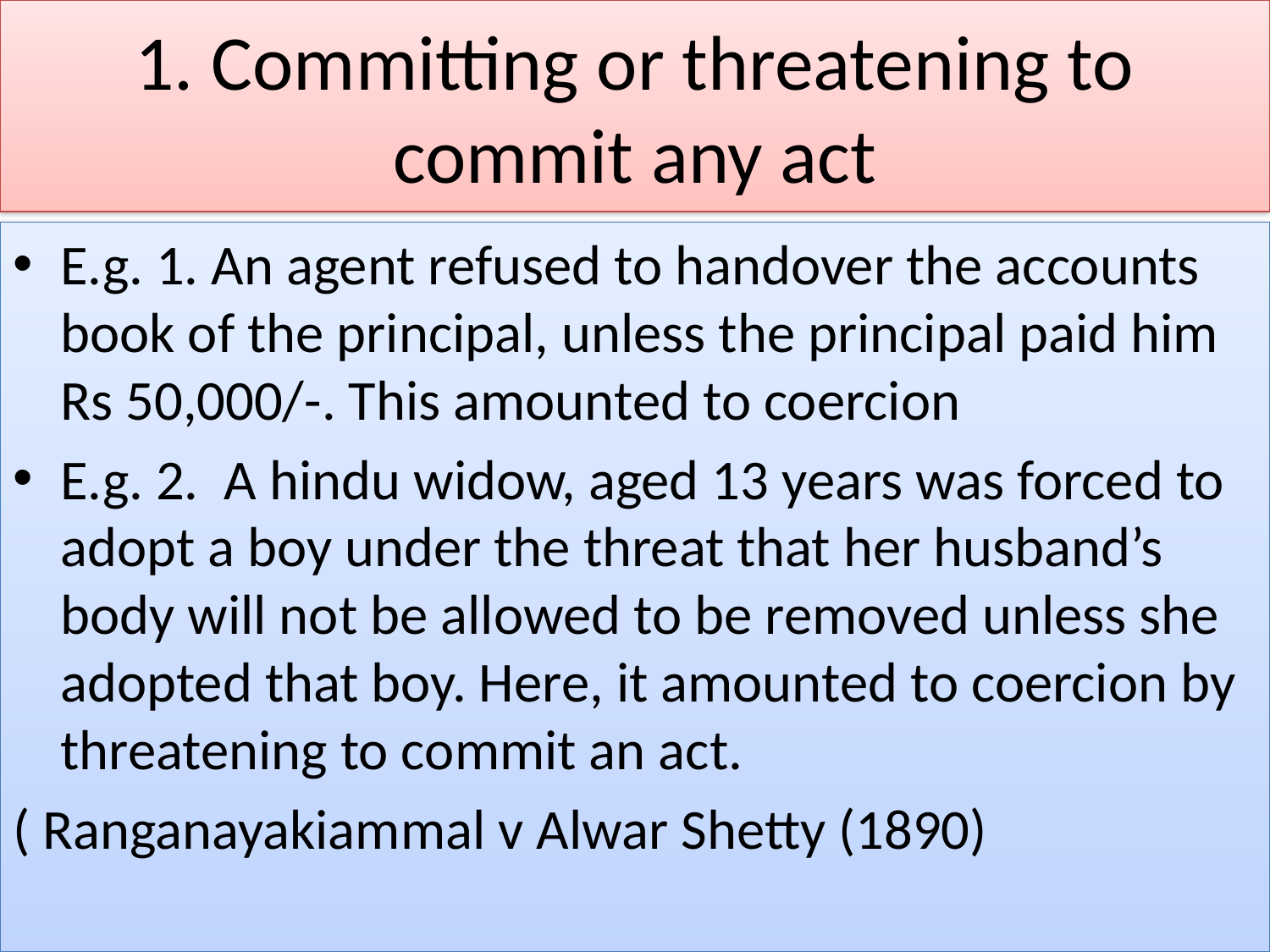

# 1. Committing or threatening to commit any act
E.g. 1. An agent refused to handover the accounts book of the principal, unless the principal paid him Rs 50,000/-. This amounted to coercion
E.g. 2.  A hindu widow, aged 13 years was forced to adopt a boy under the threat that her husband’s body will not be allowed to be removed unless she adopted that boy. Here, it amounted to coercion by threatening to commit an act.
( Ranganayakiammal v Alwar Shetty (1890)